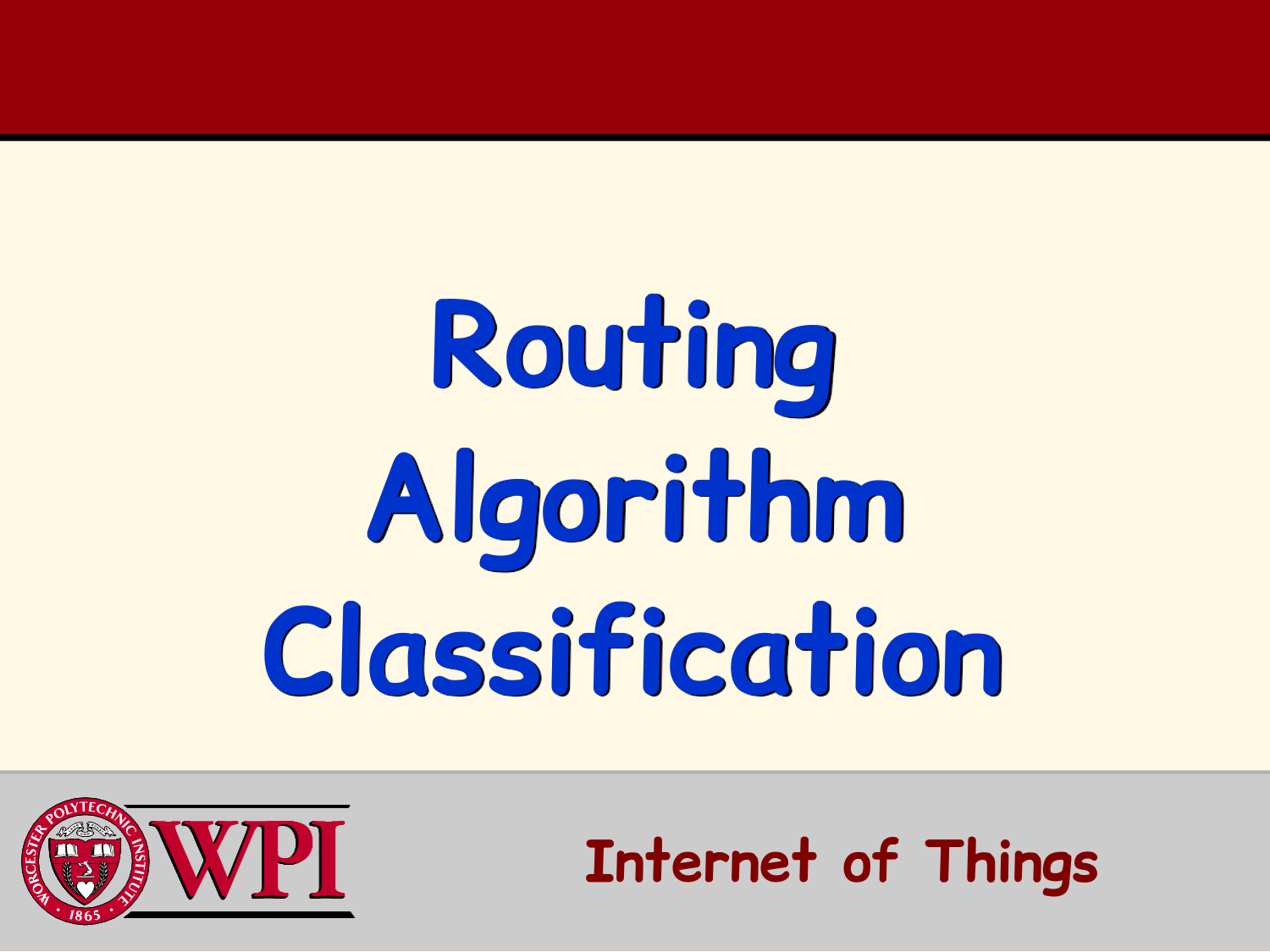

# Routing Algorithm Classification
 Internet of Things